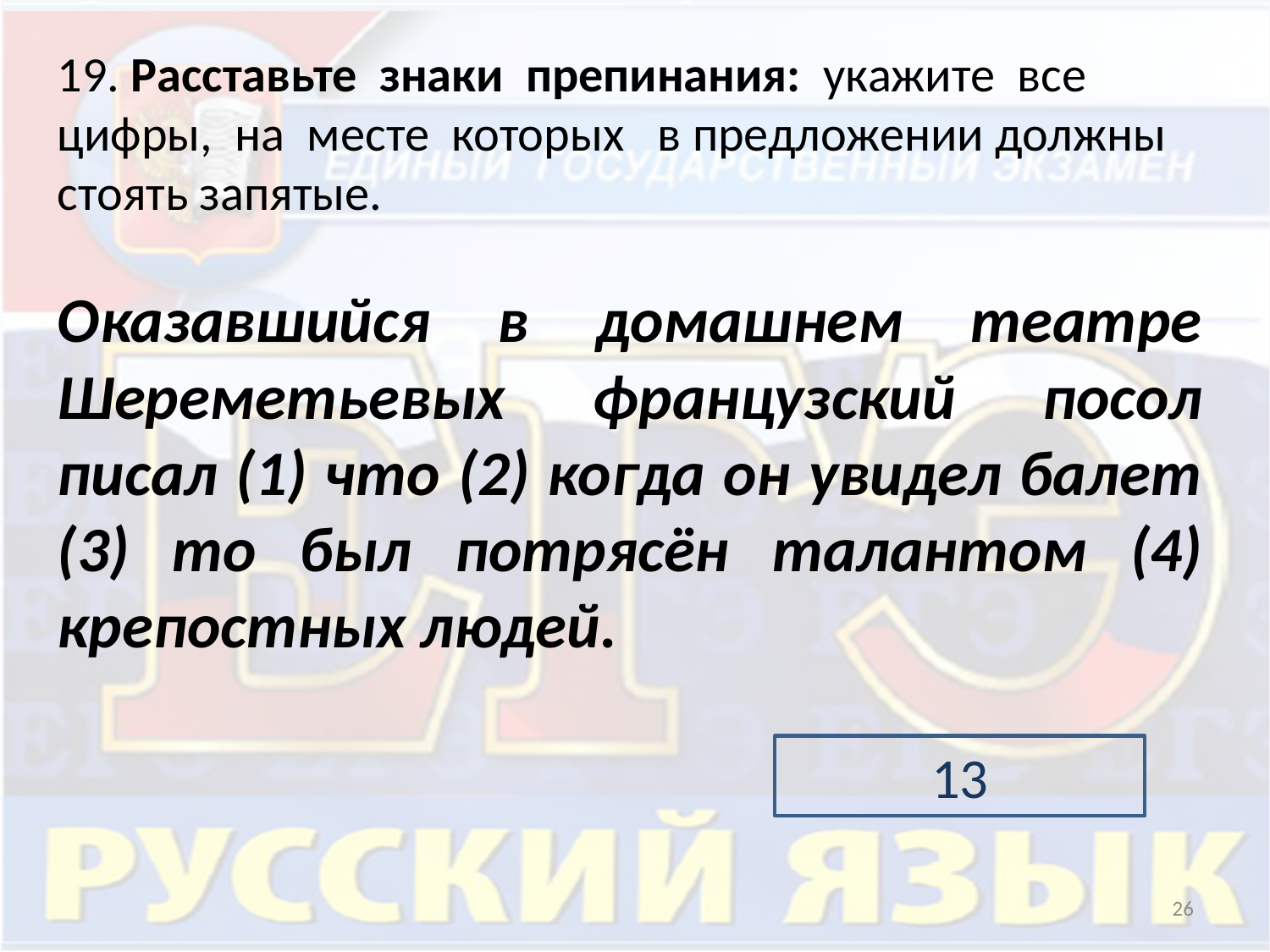

19. Расставьте  знаки  препинания:  укажите  все  цифры,  на  месте  которых   в предложении должны стоять запятые.
Оказавшийся в домашнем театре Шереметьевых французский посол писал (1) что (2) когда он увидел балет (3) то был потрясён талантом (4) крепостных людей.

13
26